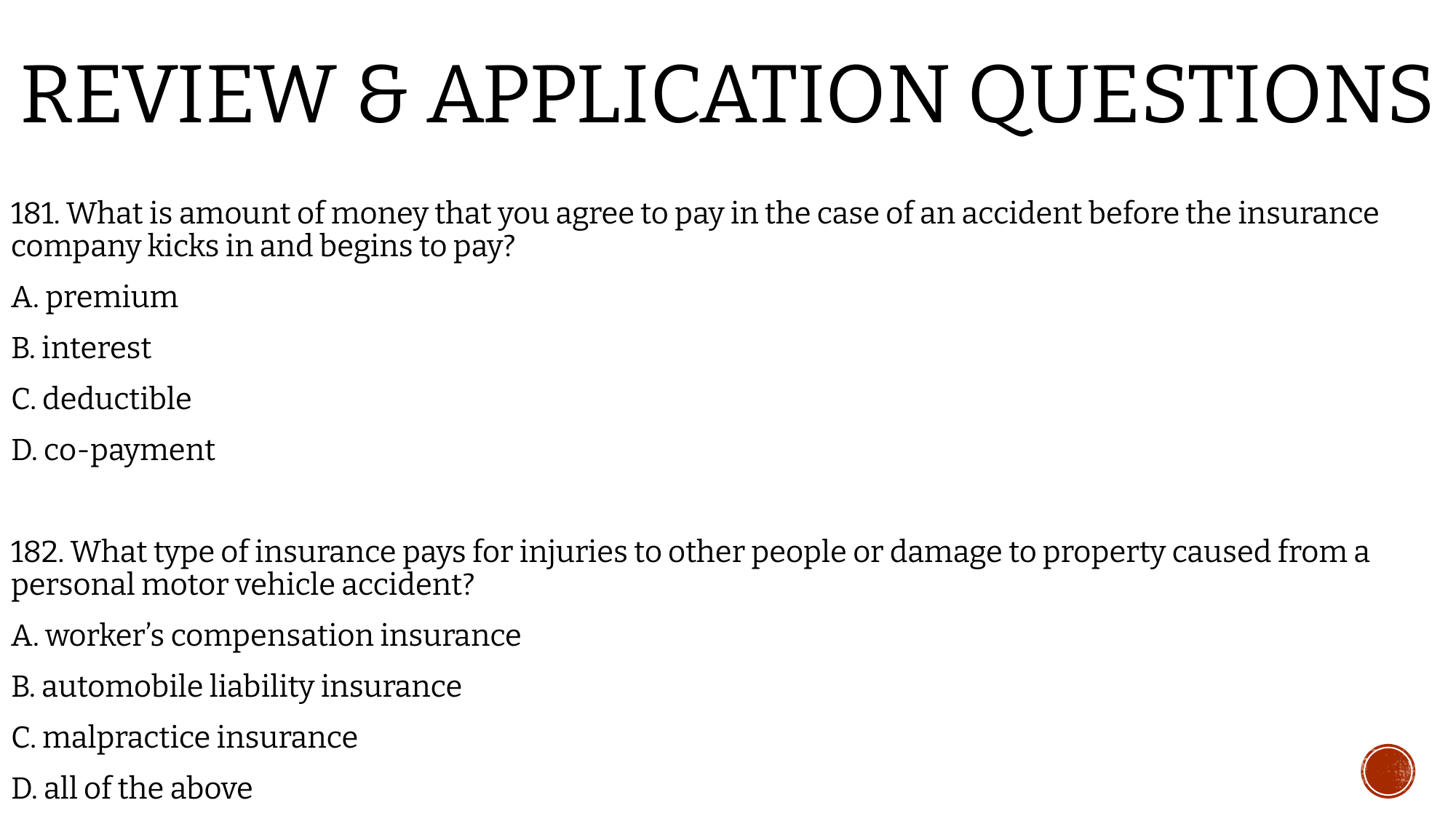

# Review & Application Questions
181. What is amount of money that you agree to pay in the case of an accident before the insurance company kicks in and begins to pay?
A. premium
B. interest
C. deductible
D. co-payment

182. What type of insurance pays for injuries to other people or damage to property caused from a personal motor vehicle accident?
A. worker’s compensation insurance
B. automobile liability insurance
C. malpractice insurance
D. all of the above